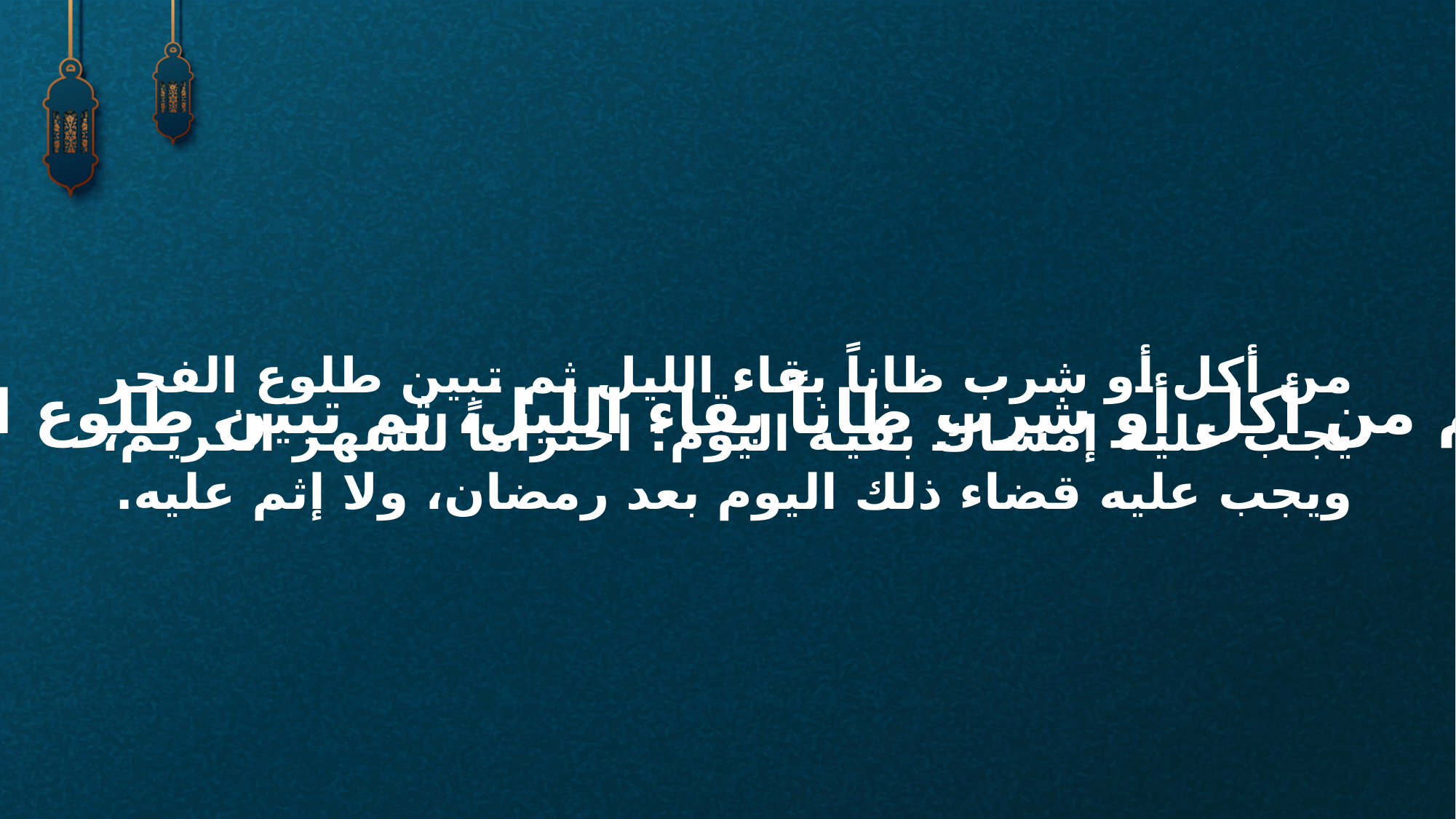

من أكل أو شرب ظاناً بقاء الليل ثم تبين طلوع الفجر يجب عليه إمساك بقية اليوم؛ احتراماً للشهر الكريم، ويجب عليه قضاء ذلك اليوم بعد رمضان، ولا إثم عليه.
ما حكم من أكل أو شرب ظاناً بقاء الليل، ثم تبين طلوع الفجر؟